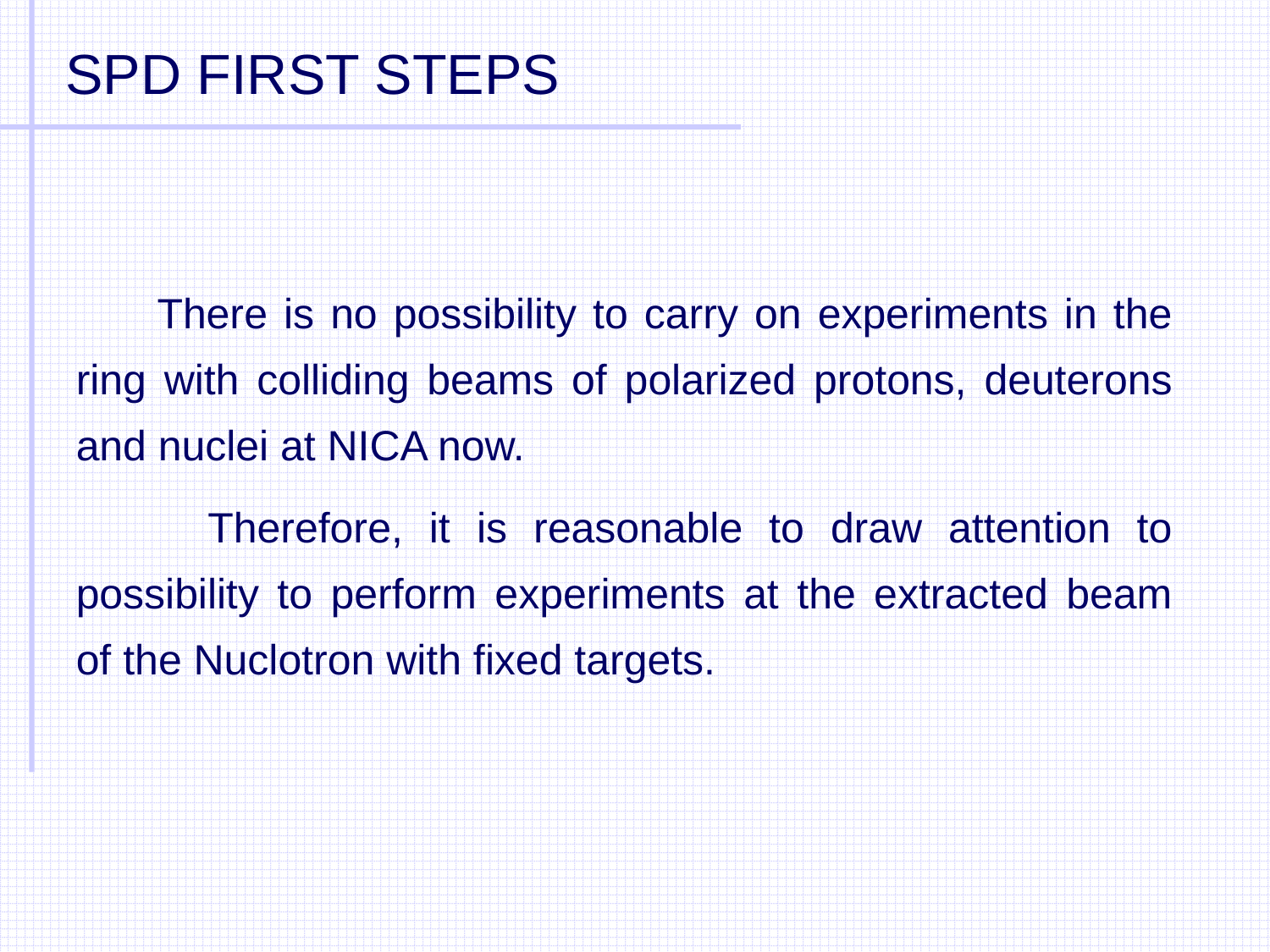

SPD FIRST STEPS
     There is no possibility to carry on experiments in the ring with colliding beams of polarized protons, deuterons and nuclei at NICA now.
     Therefore, it is reasonable to draw attention to possibility to perform experiments at the extracted beam of the Nuclotron with fixed targets.